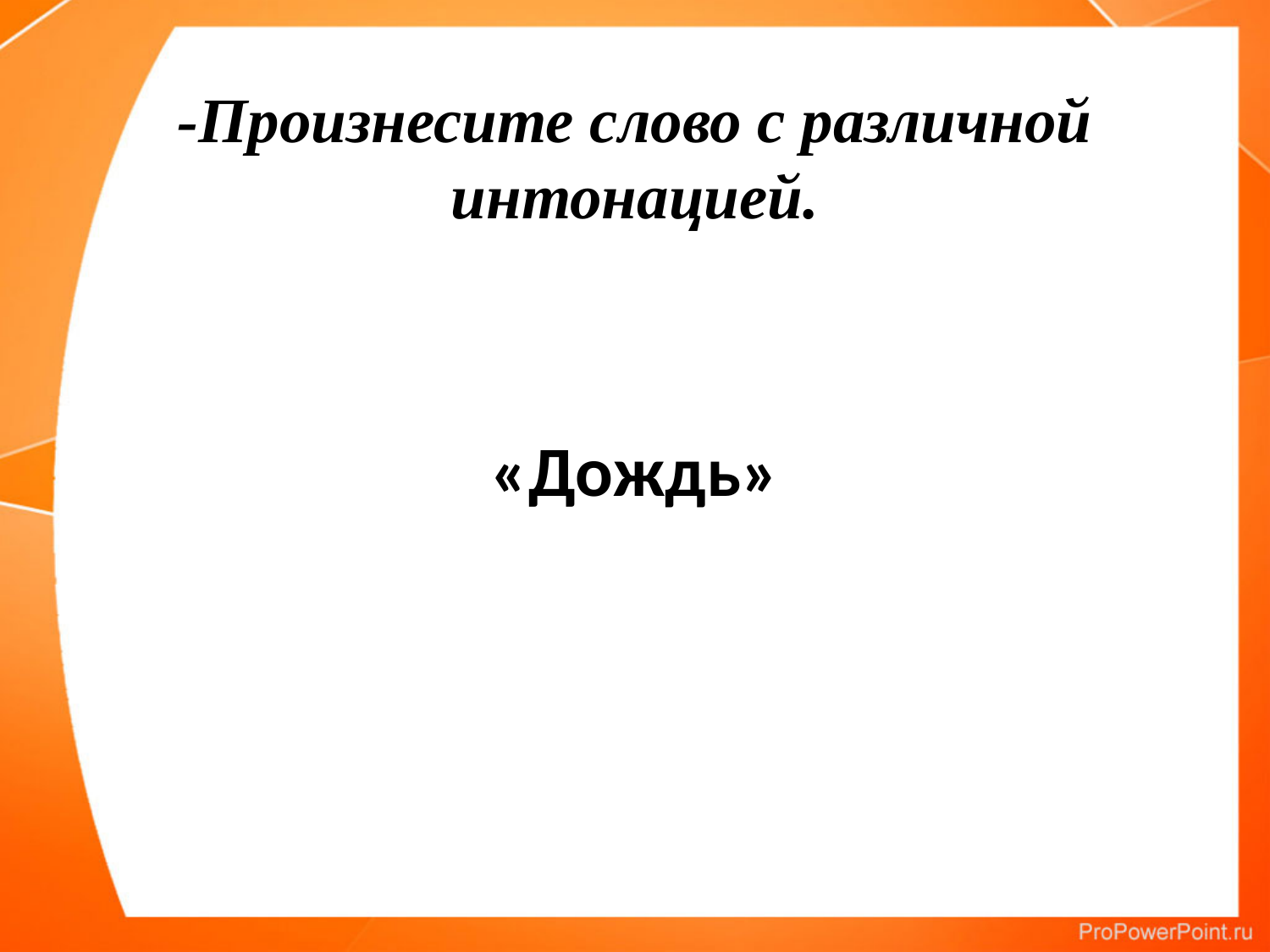

# -Произнесите слово с различной интонацией.

«Дождь»